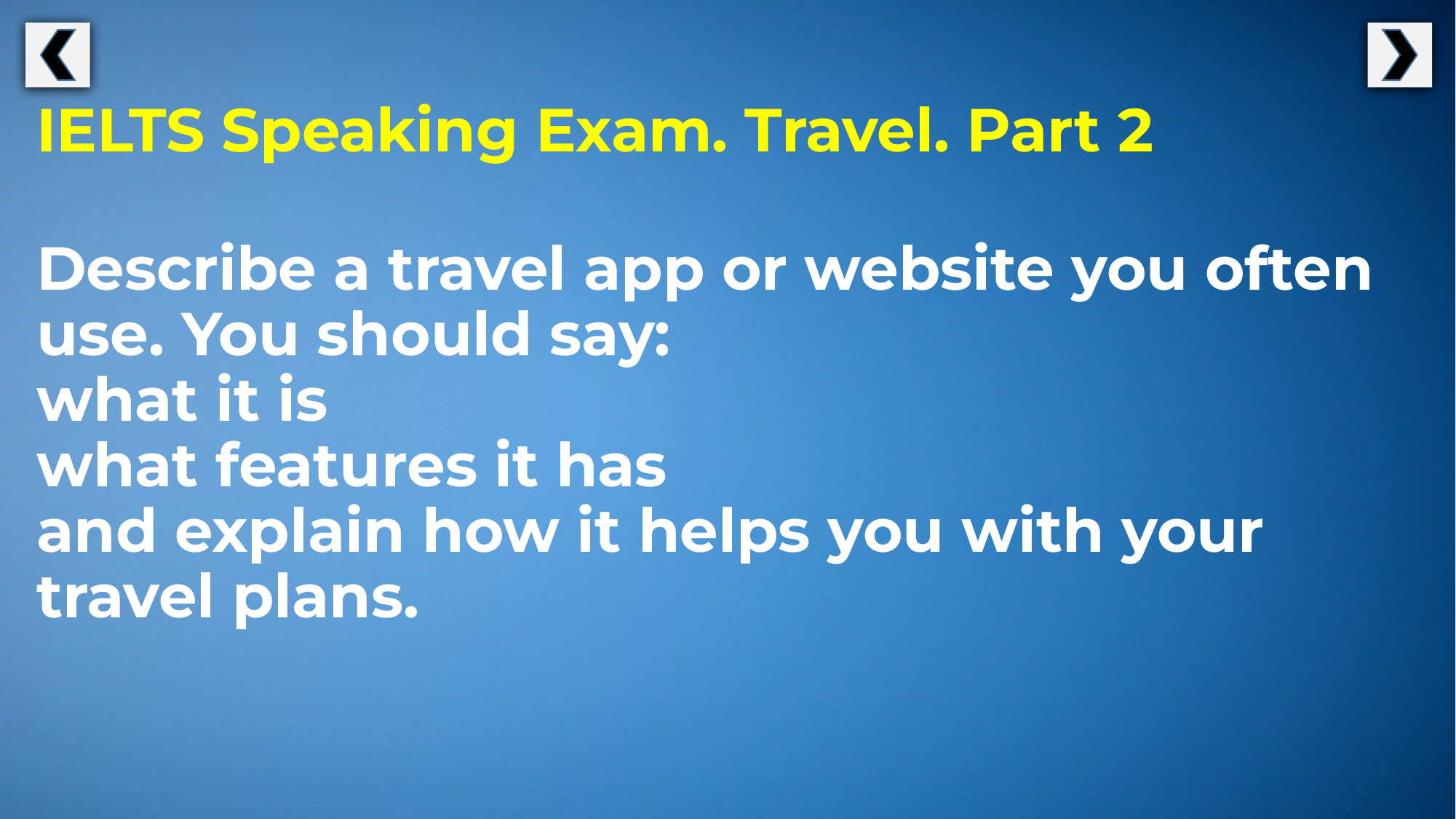

IELTS Speaking Exam. Travel. Part 2
Describe a travel app or website you often use. You should say:
what it is
what features it has
and explain how it helps you with your
travel plans.